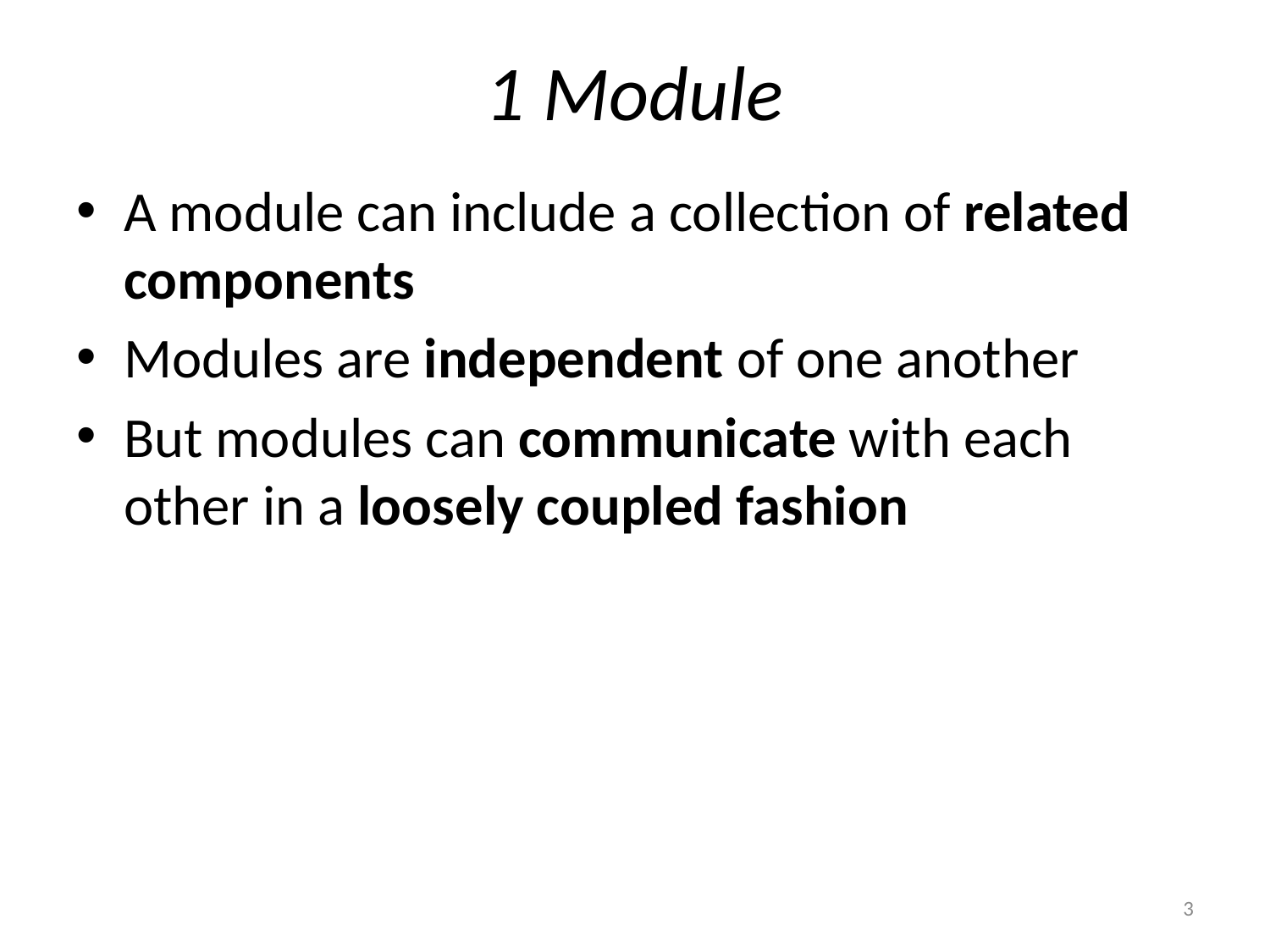

# 1 Module
A module can include a collection of related components
Modules are independent of one another
But modules can communicate with each other in a loosely coupled fashion
3